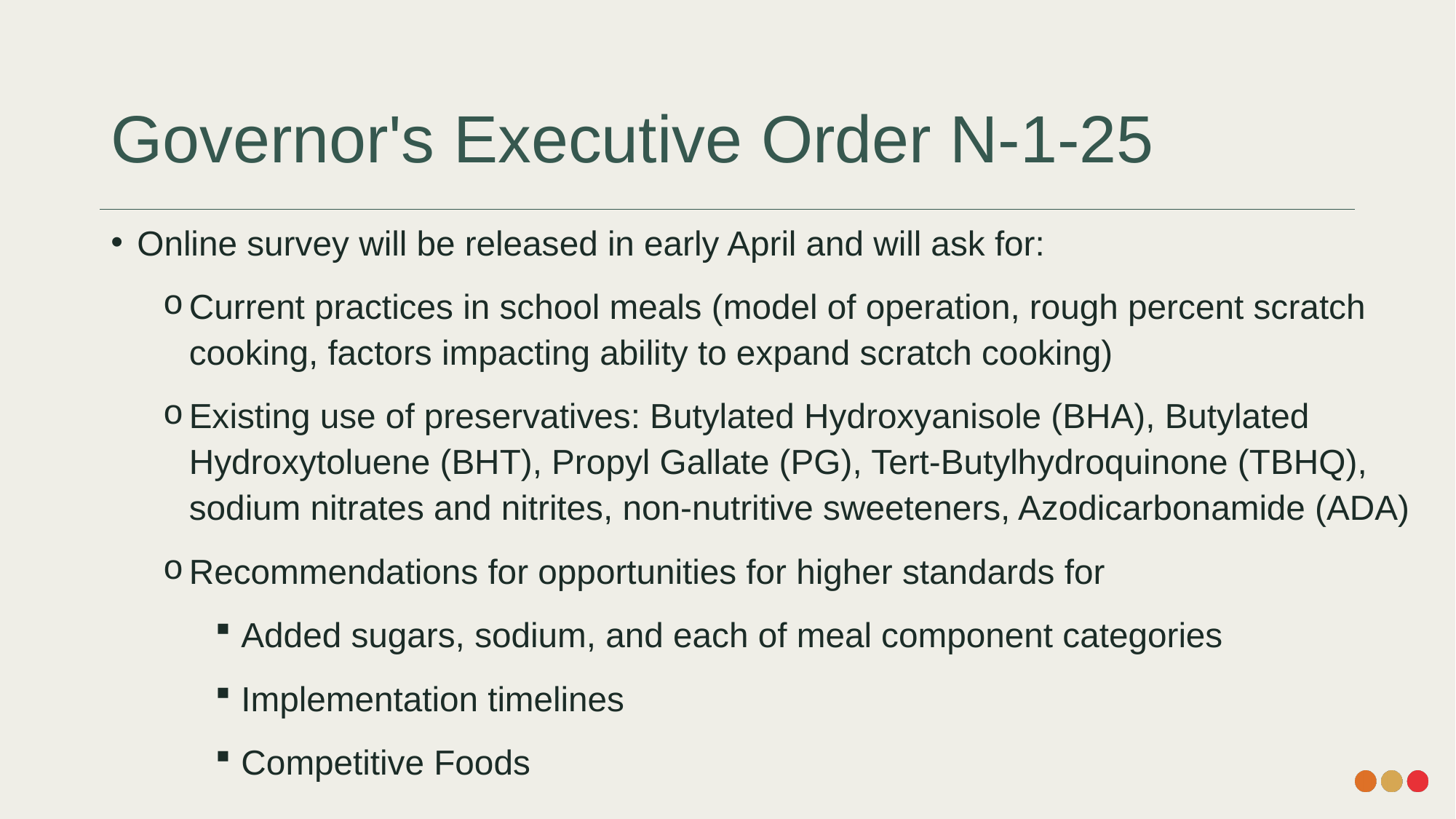

# Governor's Executive Order N-1-25
Online survey will be released in early April and will ask for:
Current practices in school meals (model of operation, rough percent scratch cooking, factors impacting ability to expand scratch cooking)
Existing use of preservatives: Butylated Hydroxyanisole (BHA), Butylated Hydroxytoluene (BHT), Propyl Gallate (PG), Tert-Butylhydroquinone (TBHQ), sodium nitrates and nitrites, non-nutritive sweeteners, Azodicarbonamide (ADA)
Recommendations for opportunities for higher standards for
Added sugars, sodium, and each of meal component categories
Implementation timelines
Competitive Foods